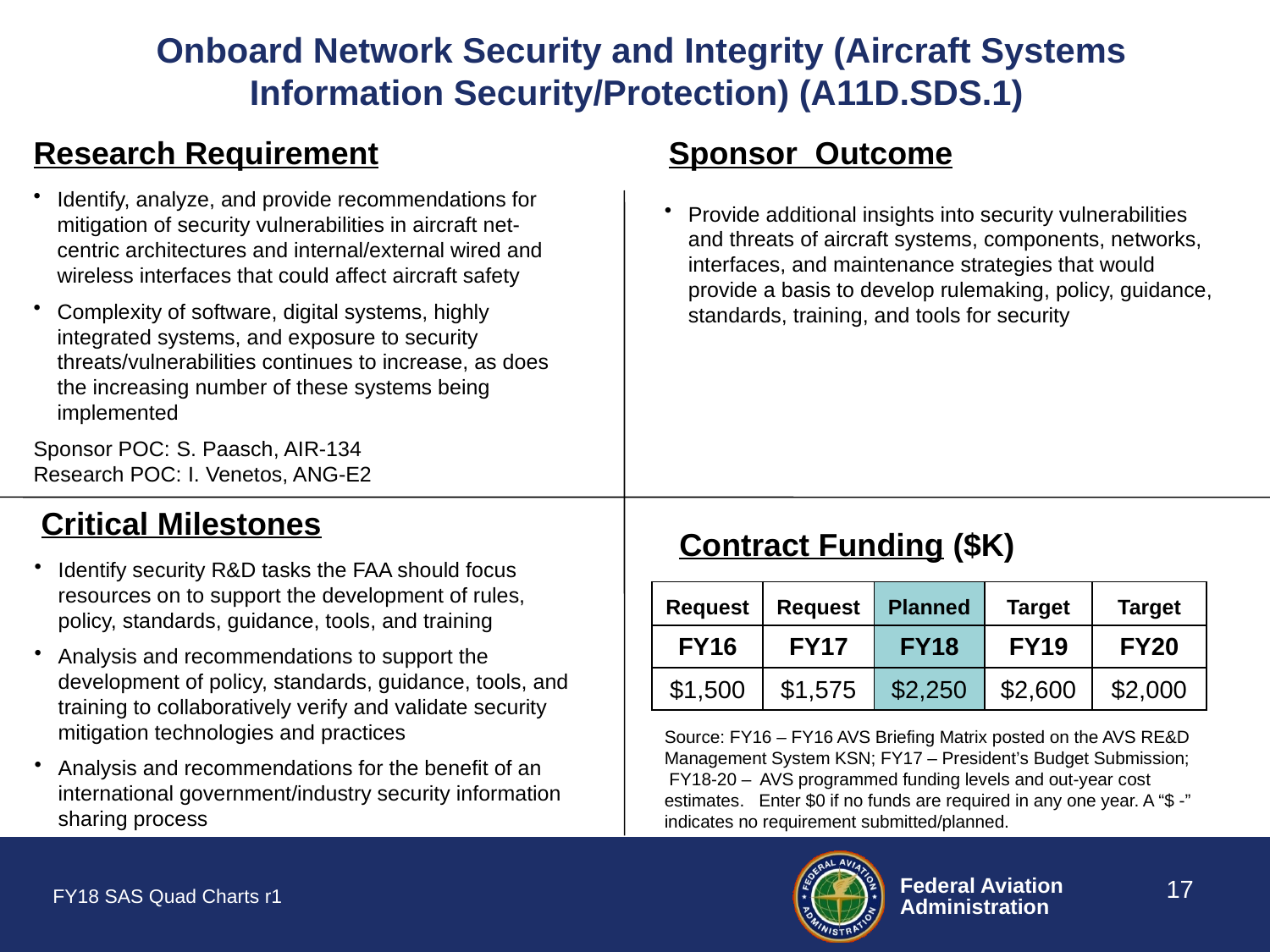

# Onboard Network Security and Integrity (Aircraft Systems Information Security/Protection) (A11D.SDS.1)
Research Requirement
Sponsor  Outcome
Identify, analyze, and provide recommendations for mitigation of security vulnerabilities in aircraft net-centric architectures and internal/external wired and wireless interfaces that could affect aircraft safety
Complexity of software, digital systems, highly integrated systems, and exposure to security threats/vulnerabilities continues to increase, as does the increasing number of these systems being implemented
Sponsor POC: S. Paasch, AIR-134
Research POC: I. Venetos, ANG-E2

Provide additional insights into security vulnerabilities and threats of aircraft systems, components, networks, interfaces, and maintenance strategies that would provide a basis to develop rulemaking, policy, guidance, standards, training, and tools for security

Critical Milestones
Contract Funding ($K)

Identify security R&D tasks the FAA should focus resources on to support the development of rules, policy, standards, guidance, tools, and training
Analysis and recommendations to support the development of policy, standards, guidance, tools, and training to collaboratively verify and validate security mitigation technologies and practices
Analysis and recommendations for the benefit of an international government/industry security information sharing process
| Request | Request | Planned | Target | Target |
| --- | --- | --- | --- | --- |
| FY16 | FY17 | FY18 | FY19 | FY20 |
| $1,500 | $1,575 | $2,250 | $2,600 | $2,000 |

Source: FY16 – FY16 AVS Briefing Matrix posted on the AVS RE&D Management System KSN; FY17 – President’s Budget Submission;  FY18-20 –  AVS programmed funding levels and out-year cost estimates.   Enter $0 if no funds are required in any one year. A “$ -” indicates no requirement submitted/planned.

17
FY18 SAS Quad Charts r1